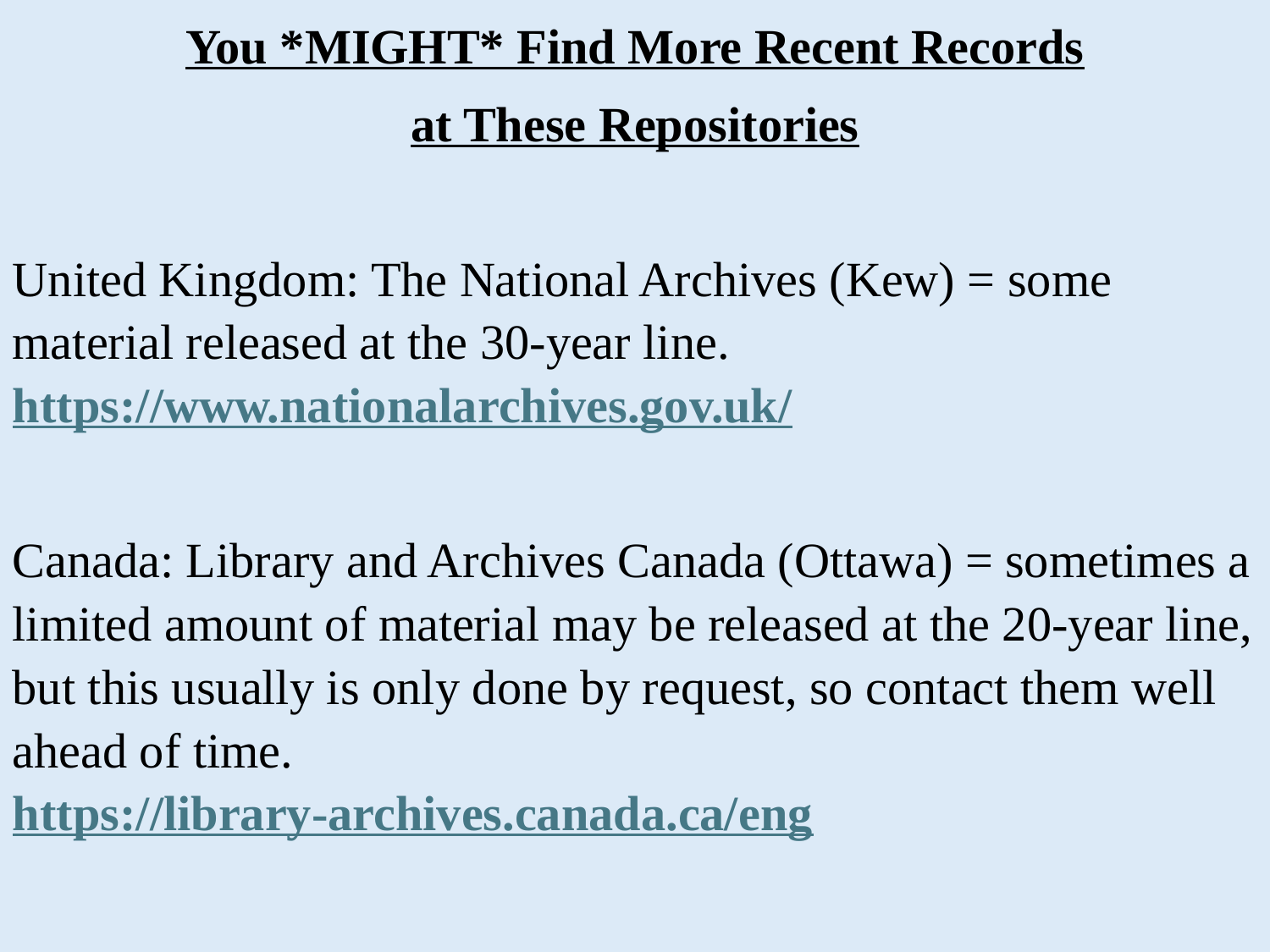

You *MIGHT* Find More Recent Records
at These Repositories

United Kingdom: The National Archives (Kew) = some material released at the 30-year line.
https://www.nationalarchives.gov.uk/

Canada: Library and Archives Canada (Ottawa) = sometimes a limited amount of material may be released at the 20-year line, but this usually is only done by request, so contact them well ahead of time.
https://library-archives.canada.ca/eng